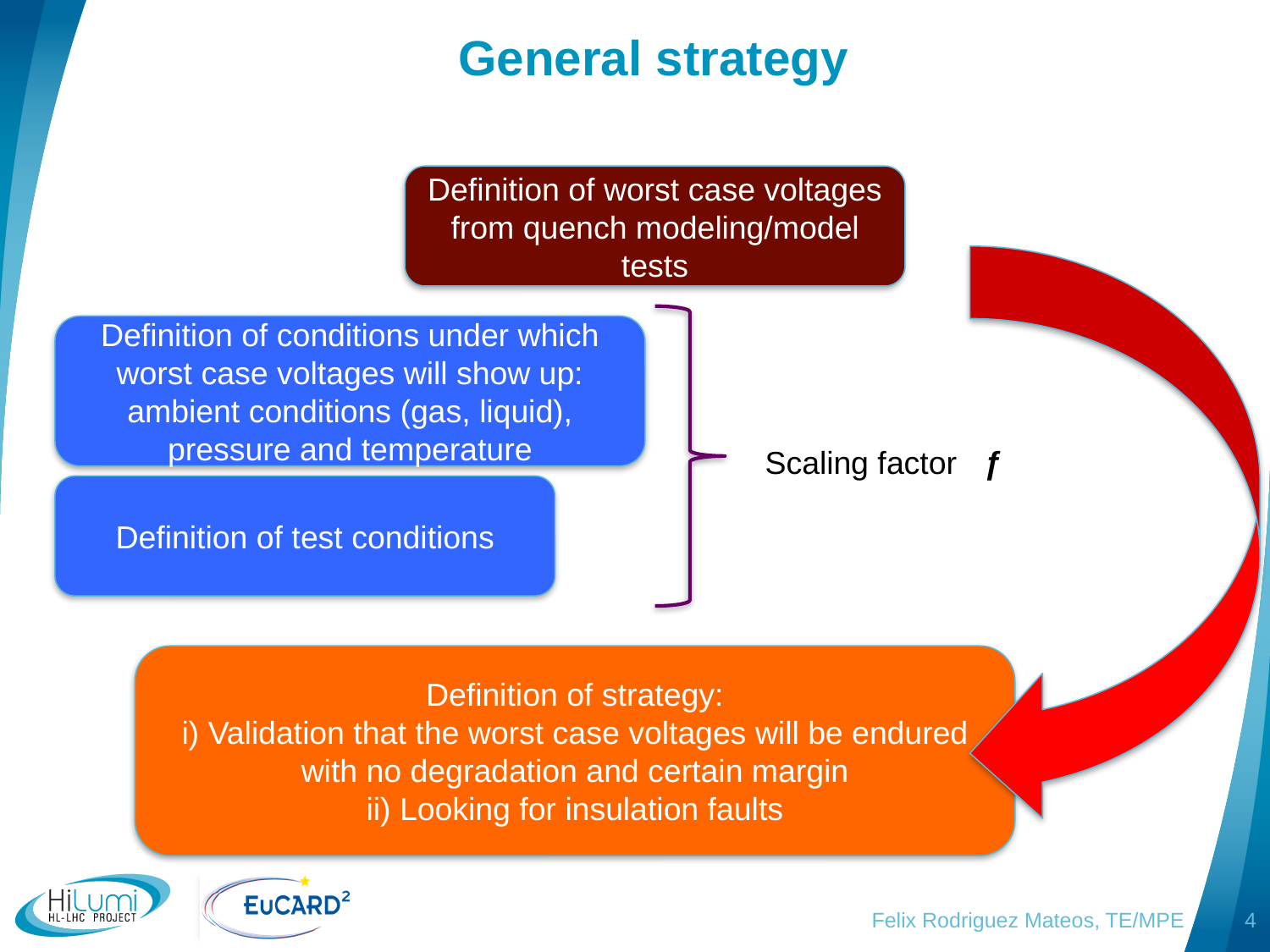

# General strategy
Definition of worst case voltages from quench modeling/model tests

Definition of conditions under which worst case voltages will show up:
ambient conditions (gas, liquid), pressure and temperature
Scaling factor
ƒ
Definition of test conditions
Definition of strategy:
i) Validation that the worst case voltages will be endured with no degradation and certain margin
ii) Looking for insulation faults
Felix Rodriguez Mateos, TE/MPE
4